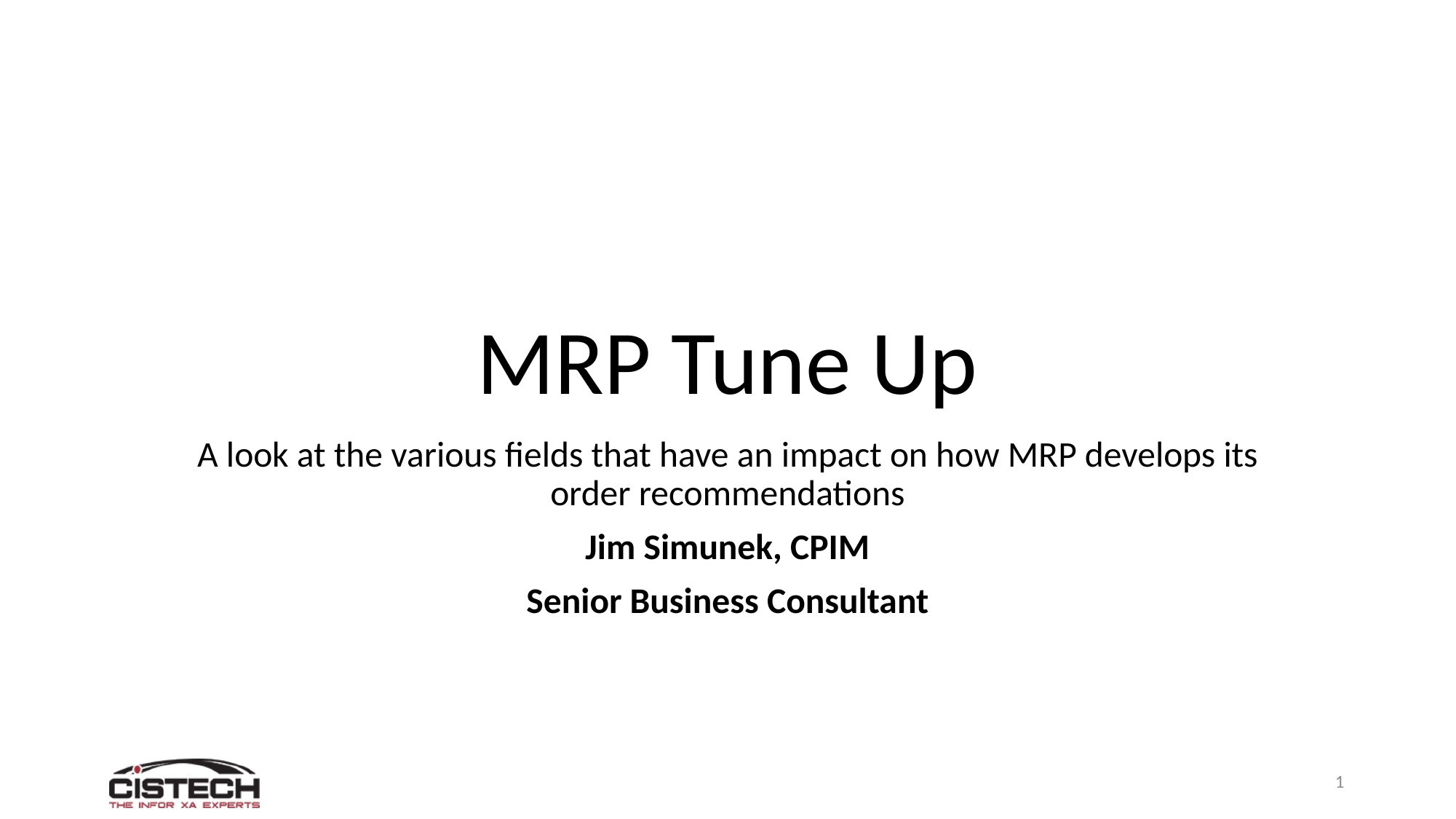

# MRP Tune Up
A look at the various fields that have an impact on how MRP develops its order recommendations
Jim Simunek, CPIM
Senior Business Consultant
1